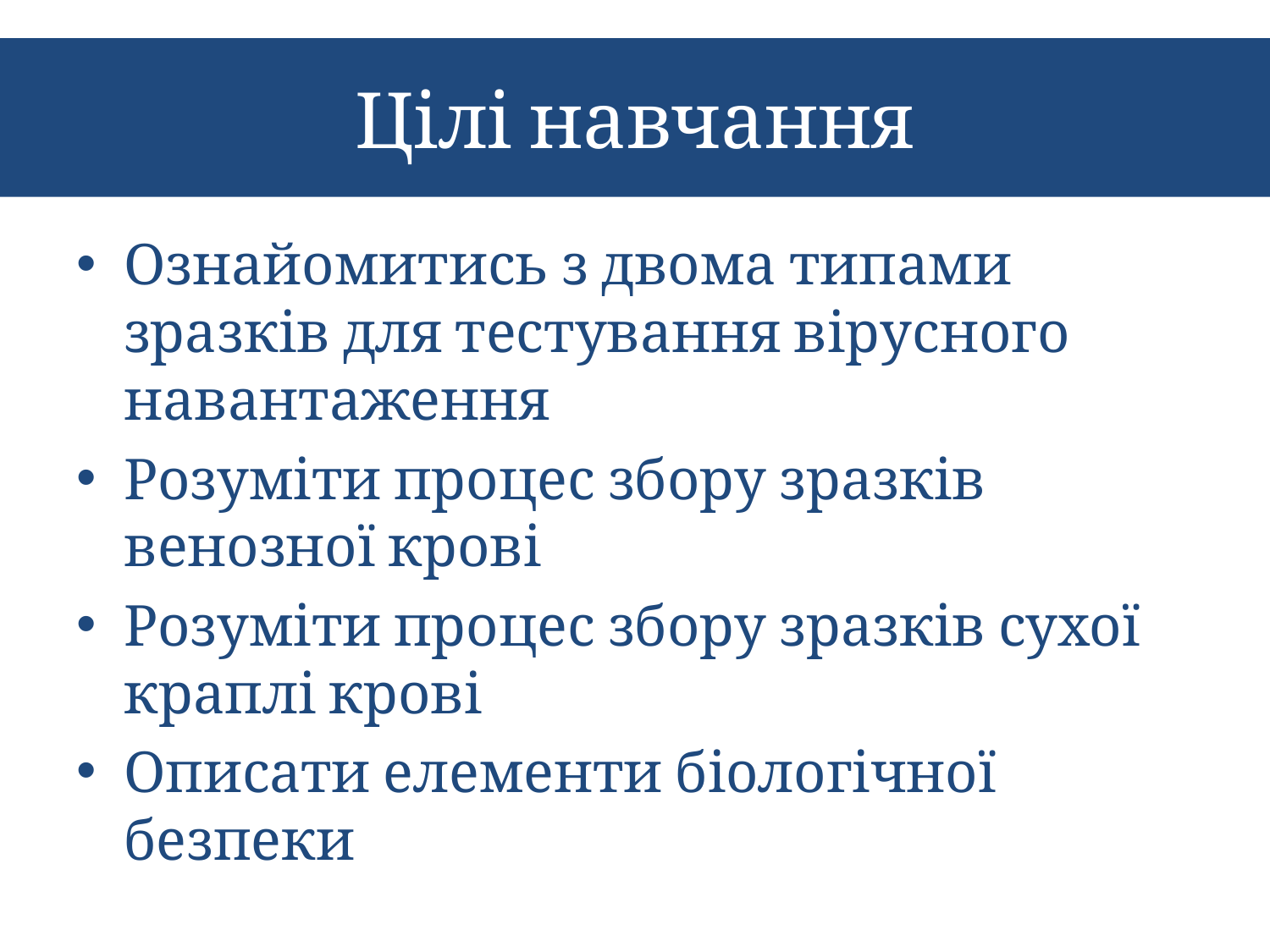

# Цілі навчання
Ознайомитись з двома типами зразків для тестування вірусного навантаження
Розуміти процес збору зразків венозної крові
Розуміти процес збору зразків сухої краплі крові
Описати елементи біологічної безпеки